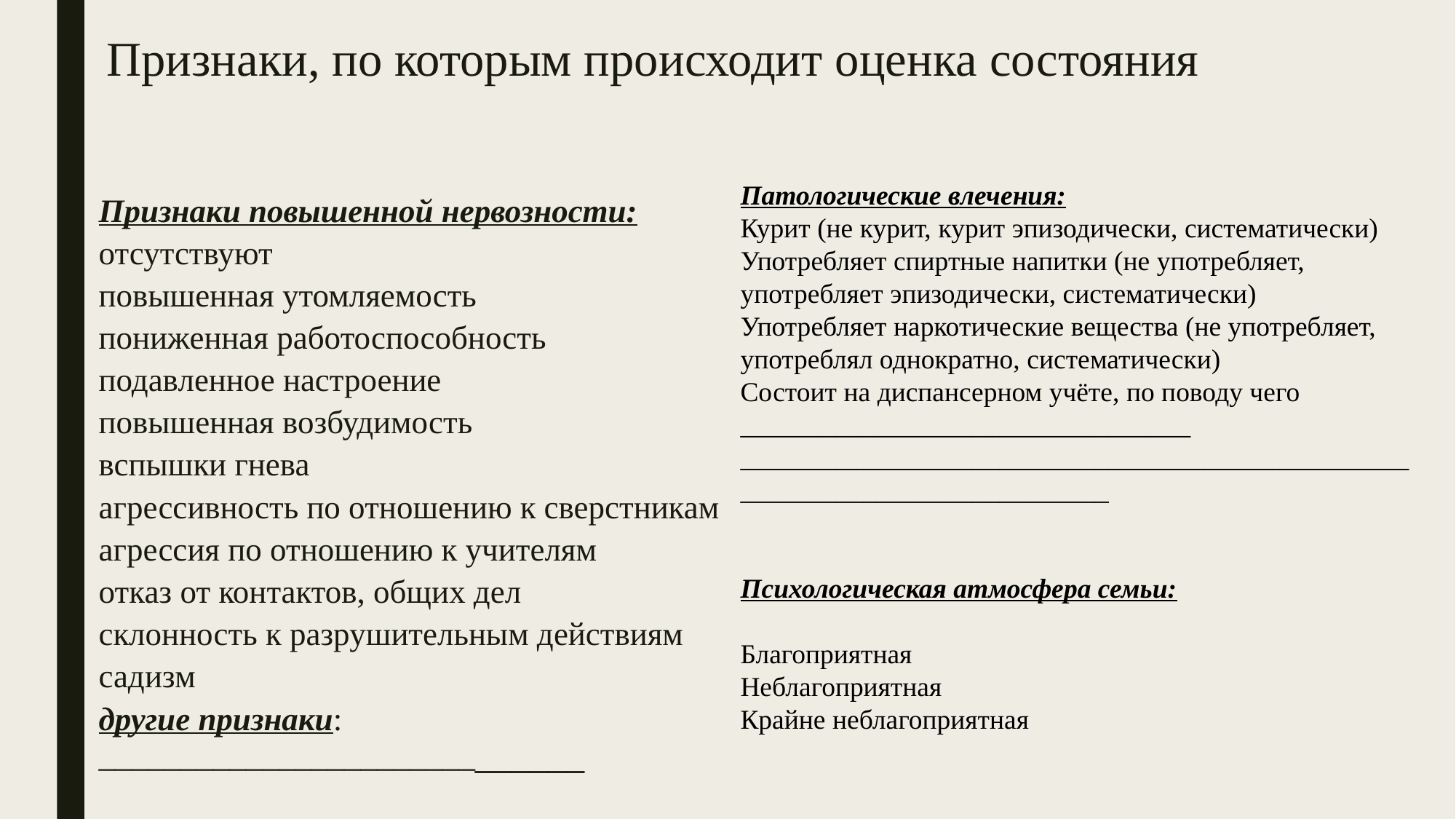

# Признаки, по которым происходит оценка состояния
Патологические влечения:
Курит (не курит, курит эпизодически, систематически)
Употребляет спиртные напитки (не употребляет, употребляет эпизодически, систематически)
Употребляет наркотические вещества (не употребляет, употреблял однократно, систематически)
Состоит на диспансерном учёте, по поводу чего _________________________________
____________________________________________________________________________

Психологическая атмосфера семьи:

Благоприятная
Неблагоприятная
Крайне неблагоприятная
Признаки повышенной нервозности:
отсутствуют
повышенная утомляемость
пониженная работоспособность
подавленное настроение
повышенная возбудимость
вспышки гнева
агрессивность по отношению к сверстникам
агрессия по отношению к учителям
отказ от контактов, общих дел
склонность к разрушительным действиям
садизм
другие признаки: _____________________________